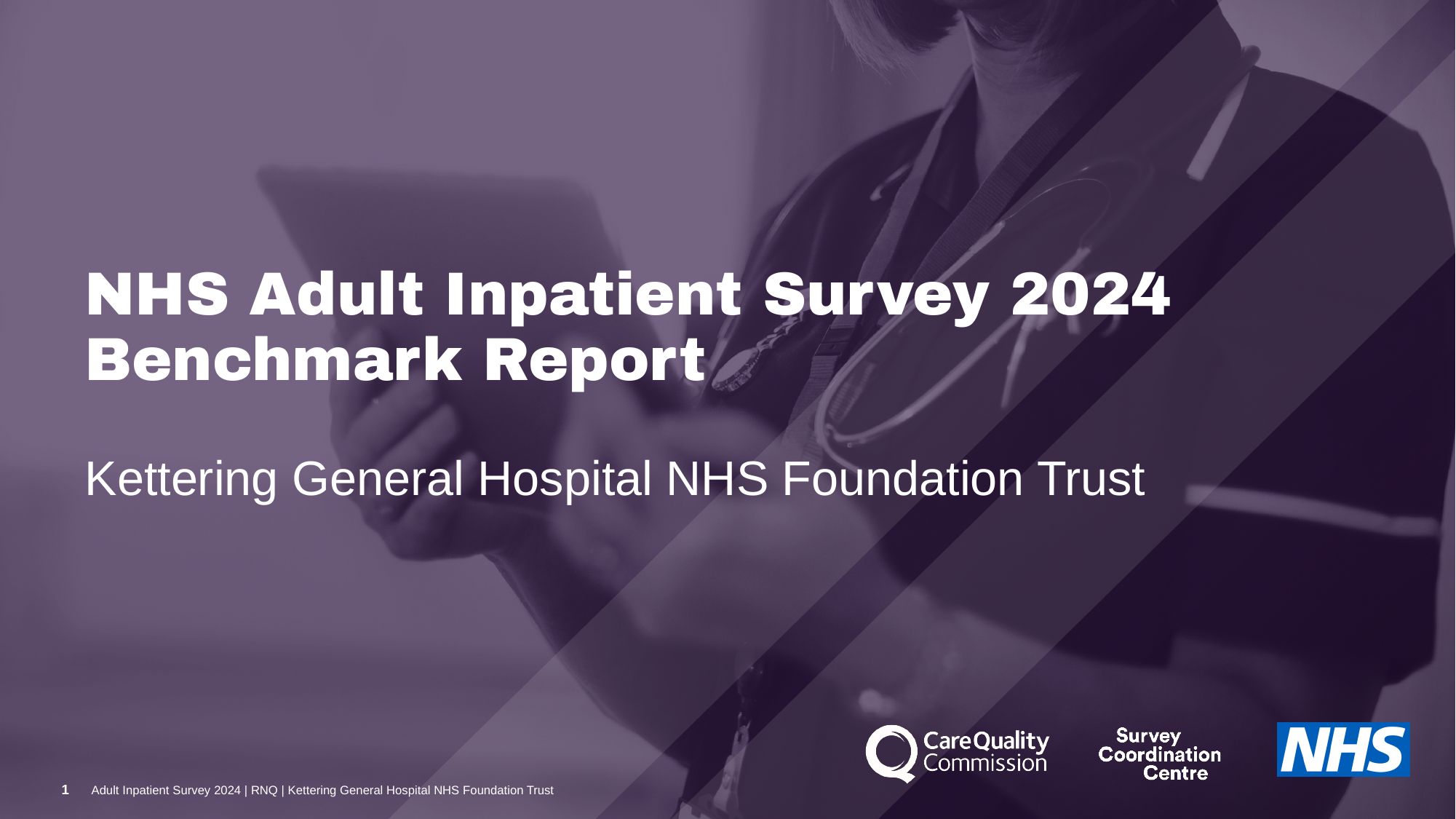

NHS Adult Inpatient Survey 2024
Benchmark Report
# Kettering General Hospital NHS Foundation Trust
1